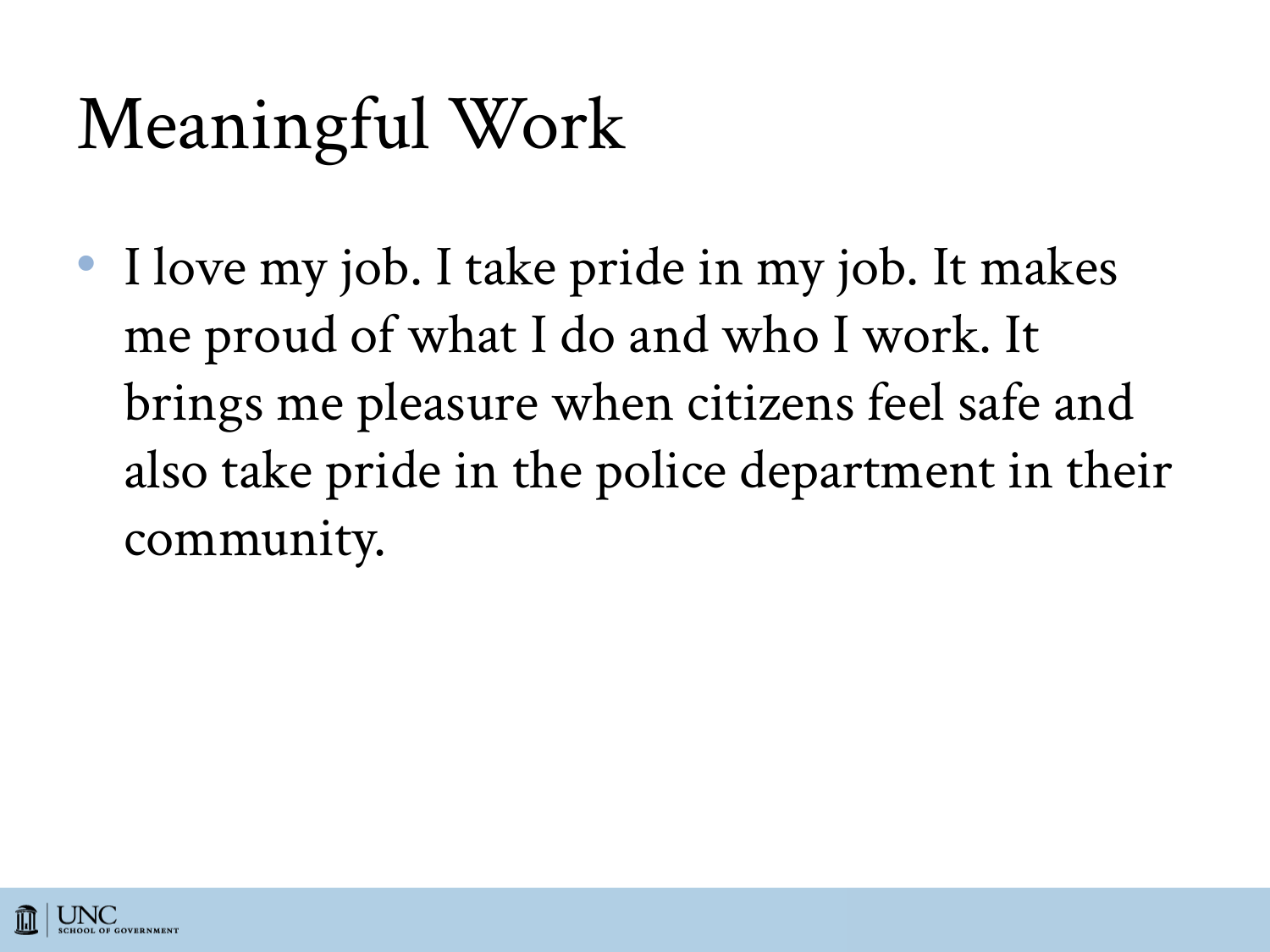

# Meaningful Work
I love my job. I take pride in my job. It makes me proud of what I do and who I work. It brings me pleasure when citizens feel safe and also take pride in the police department in their community.